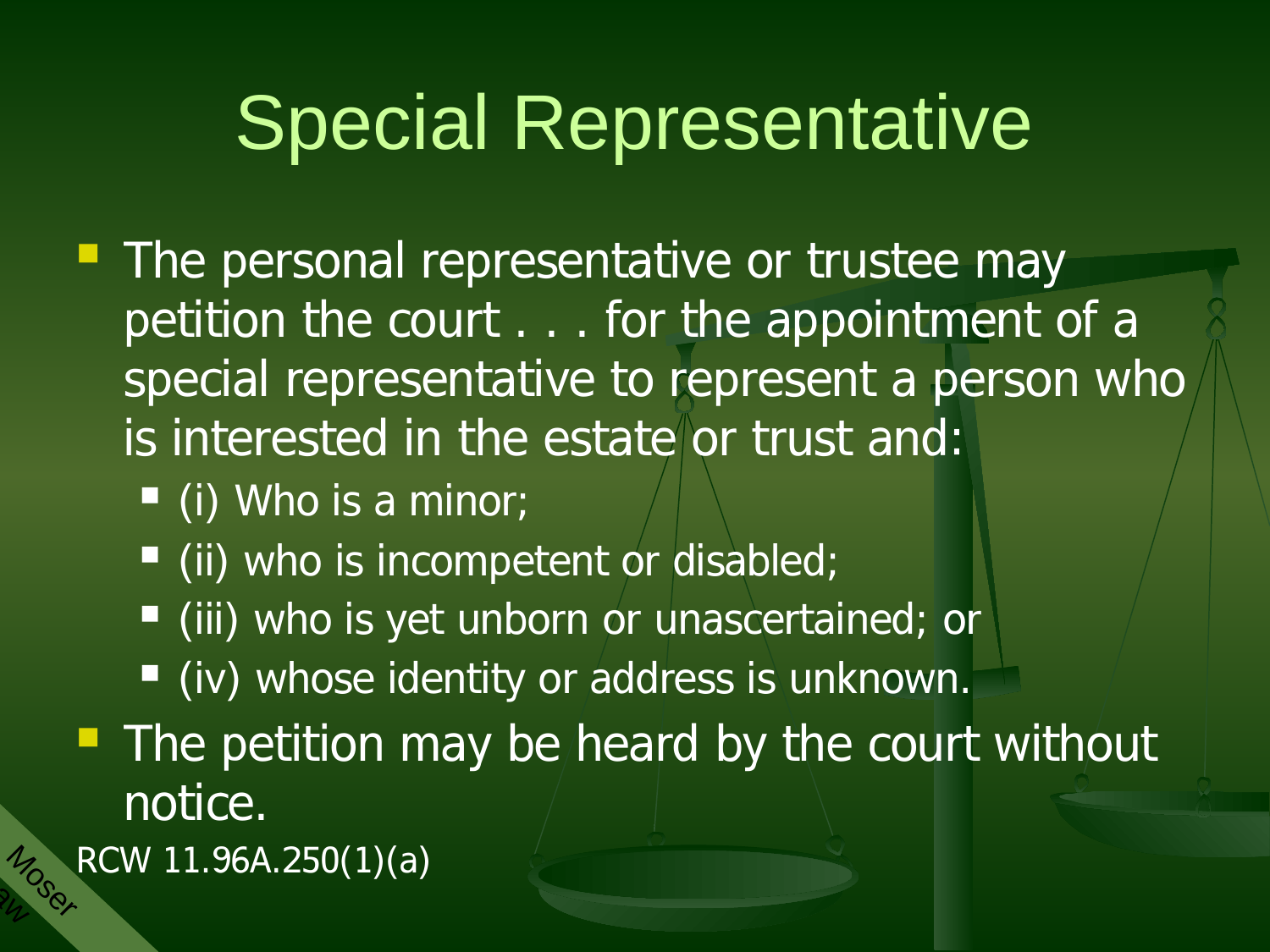

# Special Representative
The personal representative or trustee may petition the court . . . for the appointment of a special representative to represent a person who is interested in the estate or trust and:
(i) Who is a minor;
(ii) who is incompetent or disabled;
(iii) who is yet unborn or unascertained; or
(iv) whose identity or address is unknown.
The petition may be heard by the court without notice.
RCW 11.96A.250(1)(a)